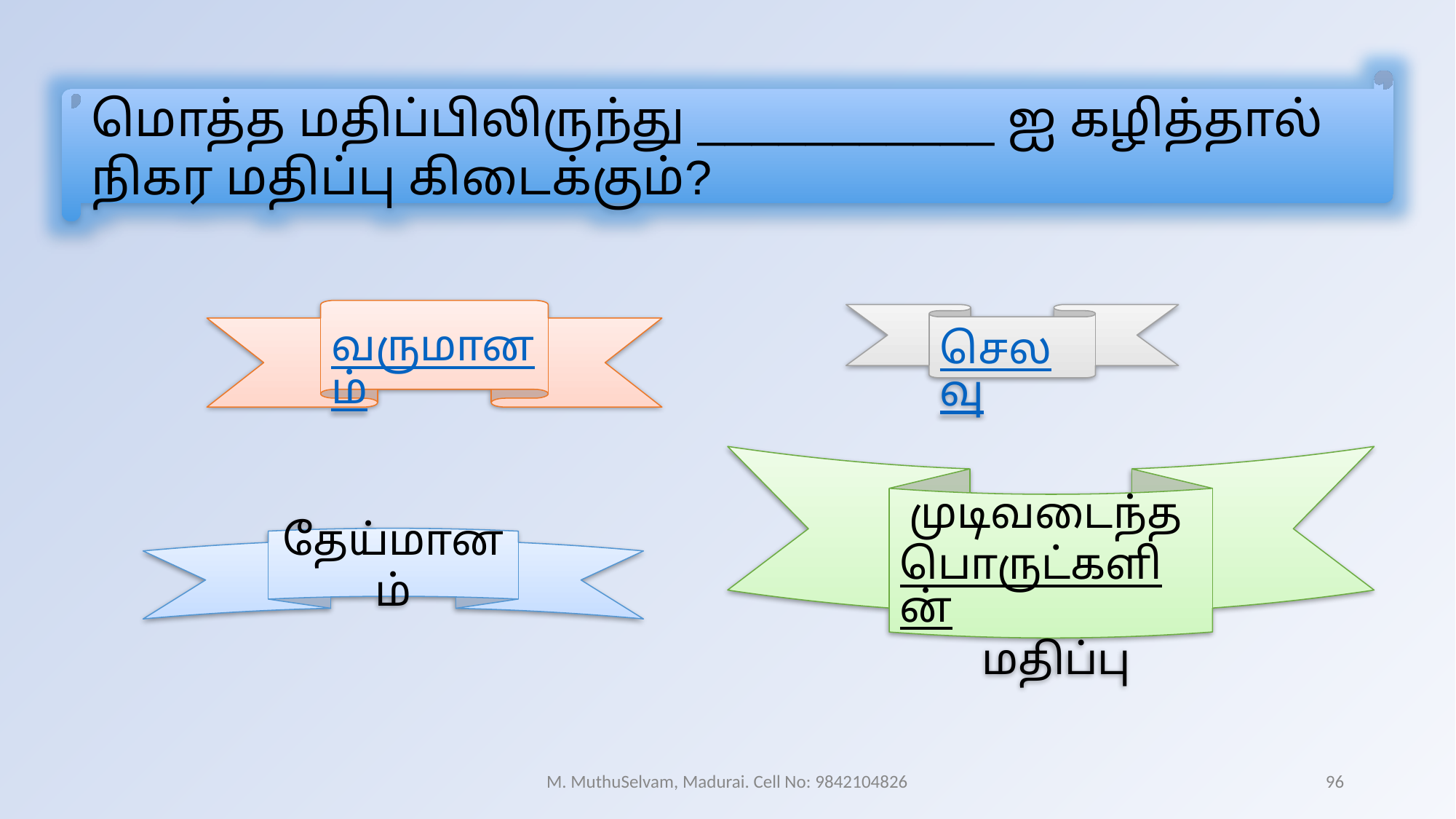

மொத்த மதிப்பிலிருந்து ___________ ஐ கழித்தால் நிகர மதிப்பு கிடைக்கும்?
வருமானம்
செலவு
முடிவடைந்த பொருட்களின் மதிப்பு
தேய்மானம்
M. MuthuSelvam, Madurai. Cell No: 9842104826
96